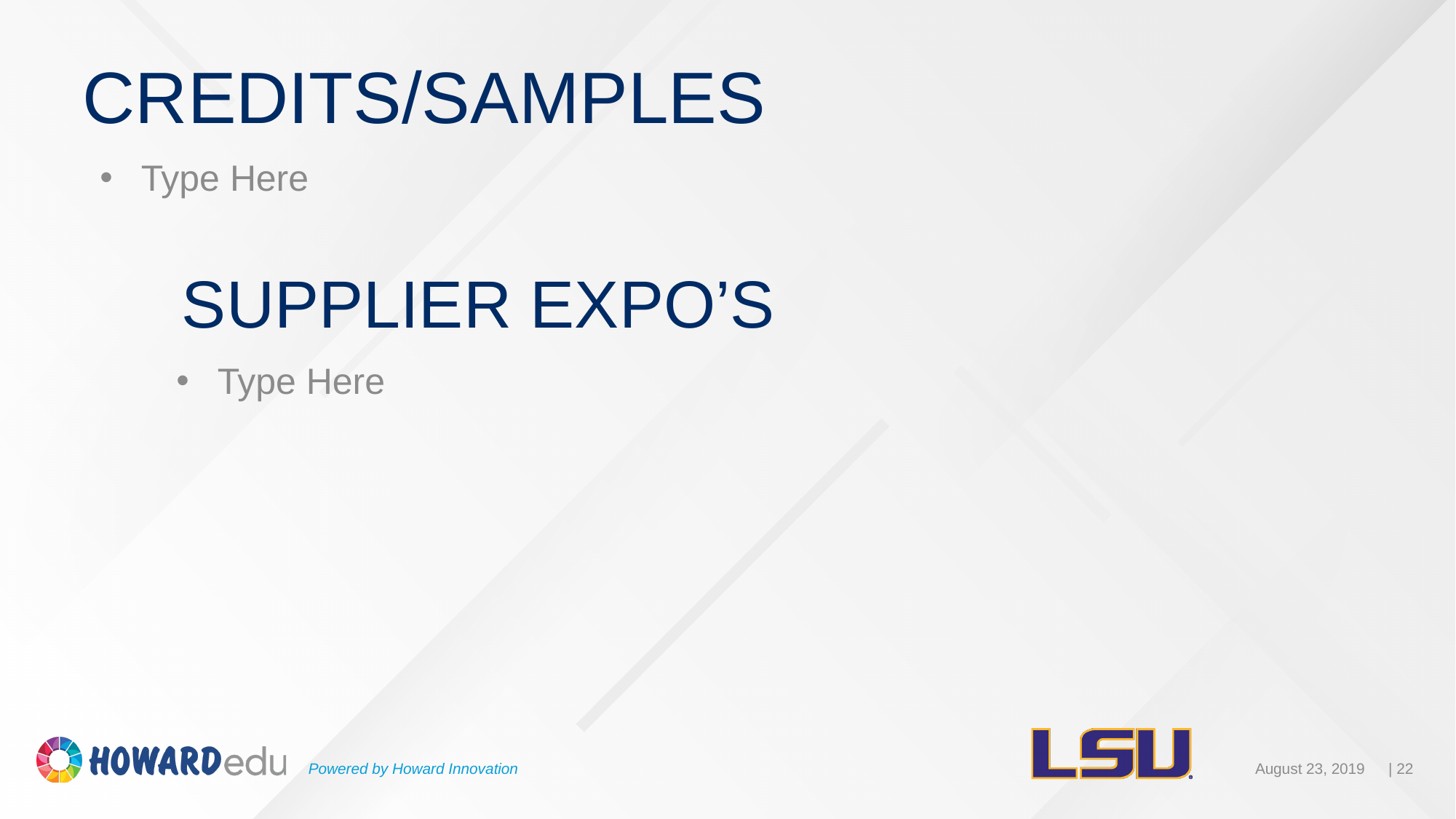

# CREDITS/SAMPLES
Type Here
SUPPLIER EXPO’S
Type Here
Powered by Howard Innovation
| 22
August 23, 2019